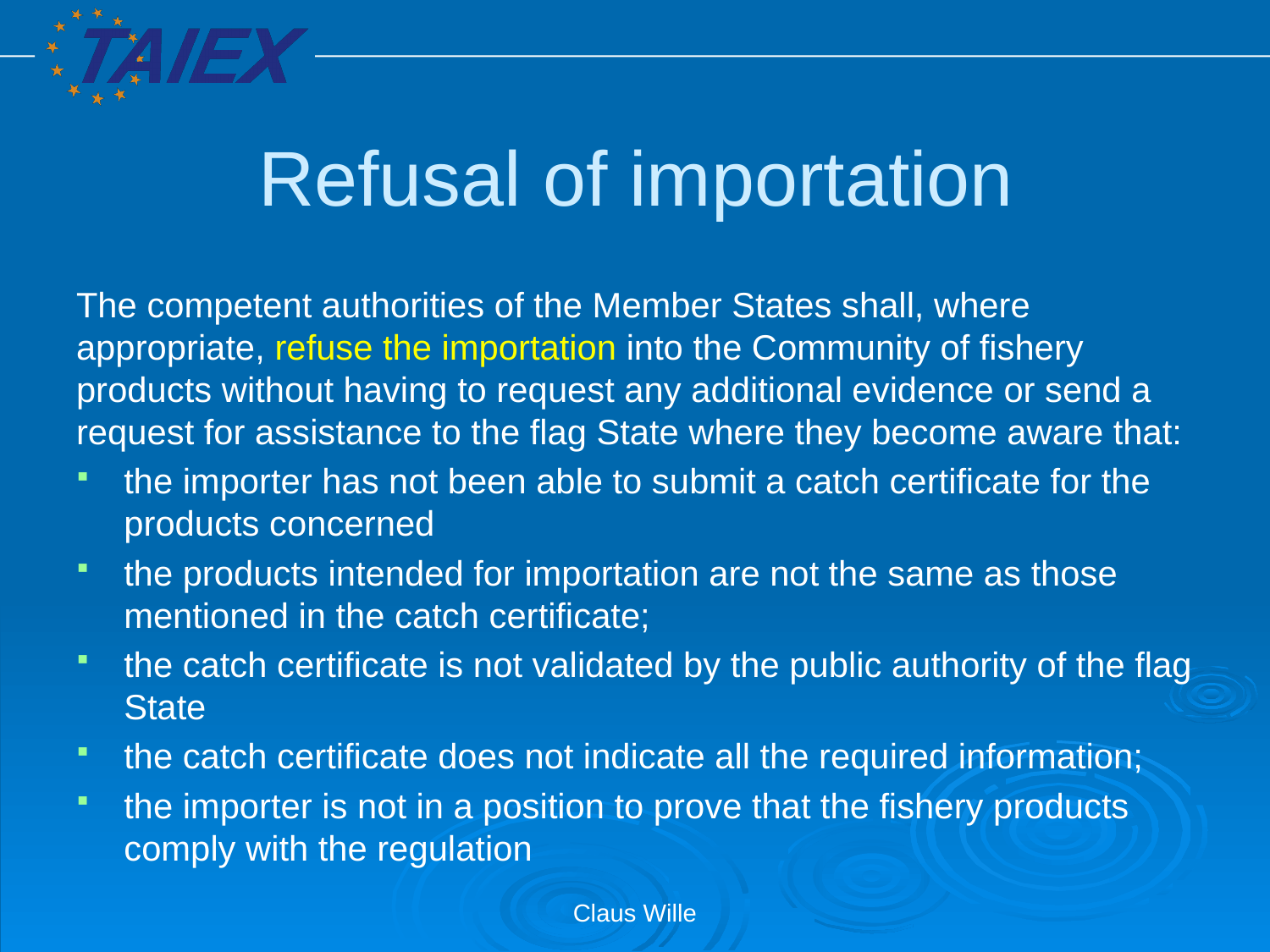

# Refusal of importation
The competent authorities of the Member States shall, where appropriate, refuse the importation into the Community of fishery products without having to request any additional evidence or send a request for assistance to the flag State where they become aware that:
the importer has not been able to submit a catch certificate for the products concerned
the products intended for importation are not the same as those mentioned in the catch certificate;
the catch certificate is not validated by the public authority of the flag State
the catch certificate does not indicate all the required information;
the importer is not in a position to prove that the fishery products comply with the regulation
Claus Wille